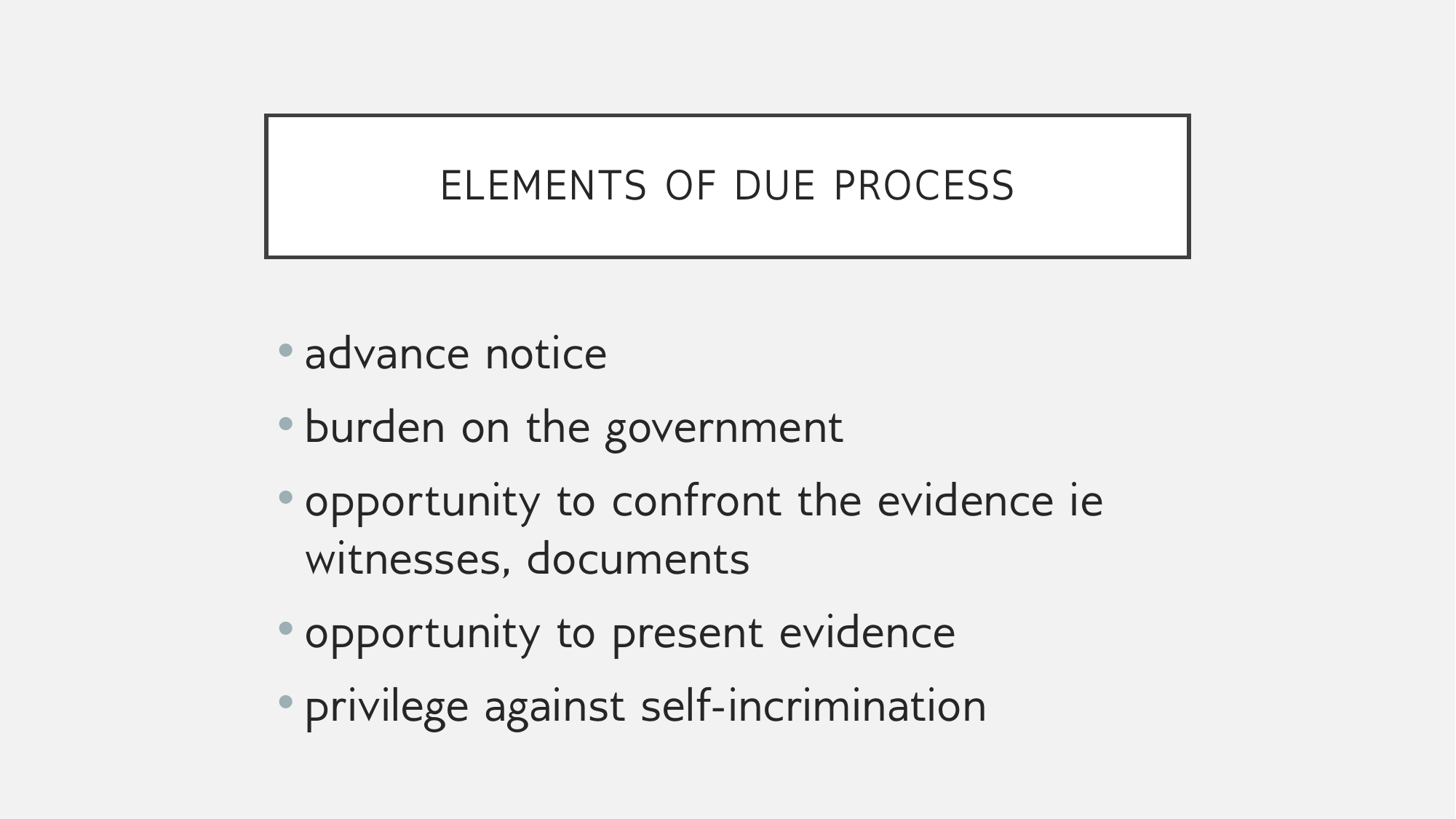

# Elements of Due Process
advance notice
burden on the government
opportunity to confront the evidence ie witnesses, documents
opportunity to present evidence
privilege against self-incrimination